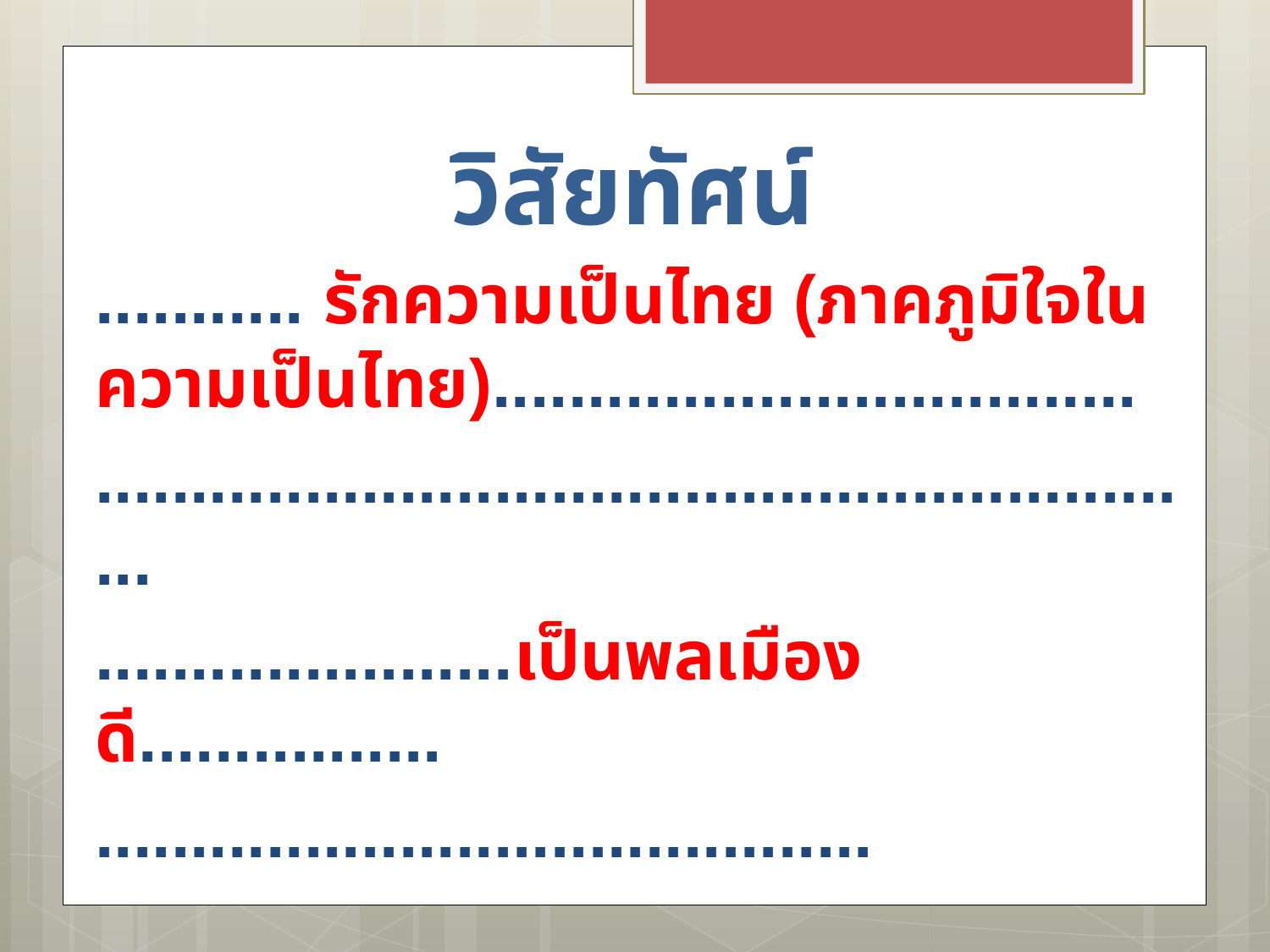

# วิสัยทัศน์
	........... รักความเป็นไทย (ภาคภูมิใจในความเป็นไทย)..................................
............................................................
......................เป็นพลเมืองดี................
.........................................